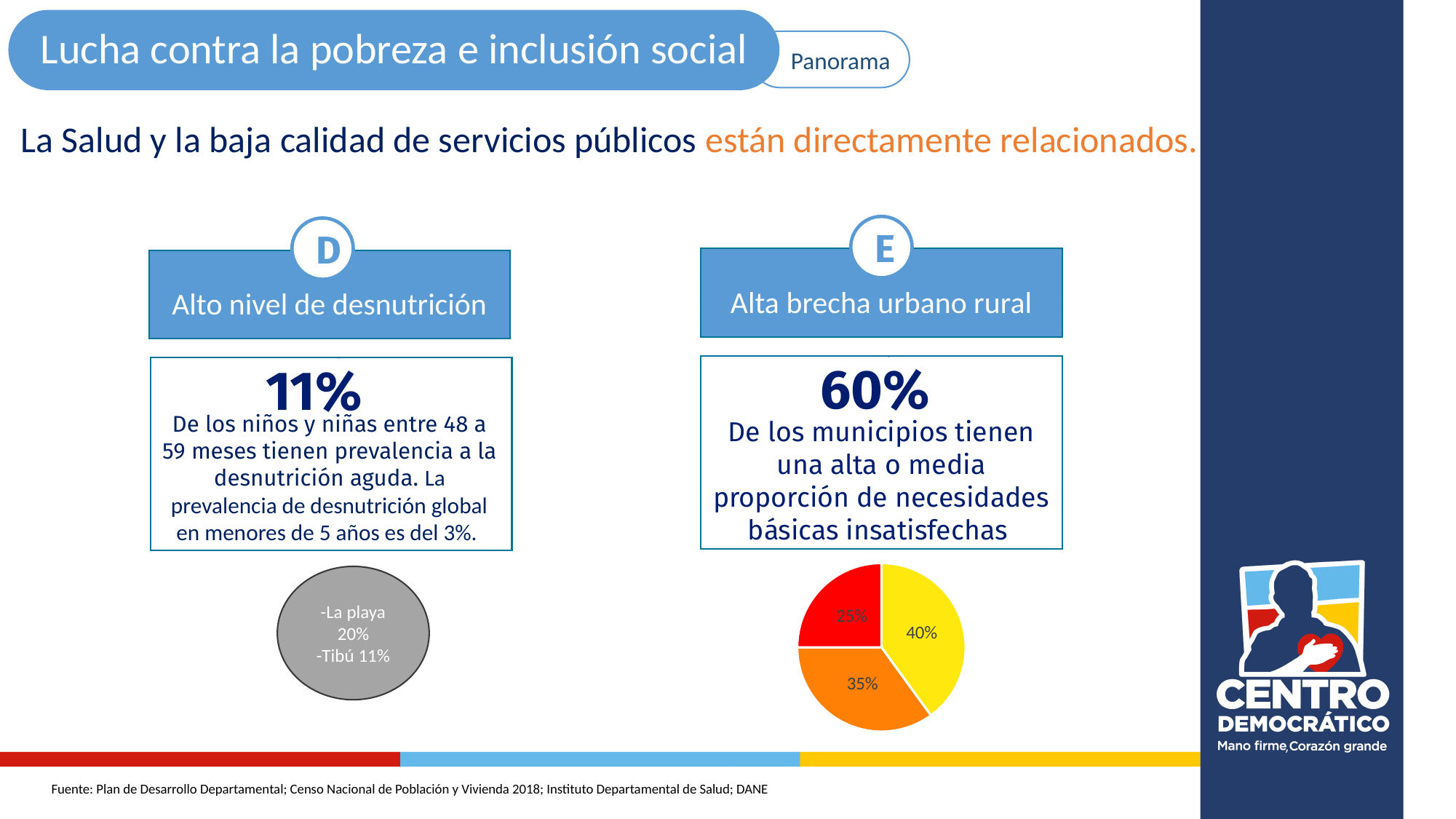

Lucha contra la pobreza e inclusión social
Panorama
La Salud y la baja calidad de servicios públicos están directamente relacionados.
E
D
Alta brecha urbano rural
Alto nivel de desnutrición
60%
11%
©
©
De los niños y niñas entre 48 a 59 meses tienen prevalencia a la desnutrición aguda. La prevalencia de desnutrición global en menores de 5 años es del 3%.
De los municipios tienen una alta o media proporción de necesidades básicas insatisfechas

### Chart

| Category | % proporción |
|---|---|
| 16 | 0.4 |
| 14 | 0.35 |
| 10 | 0.25 |
|  | None |
-La playa 20%
-Tibú 11%
Fuente: Plan de Desarrollo Departamental; Censo Nacional de Población y Vivienda 2018; Instituto Departamental de Salud; DANE